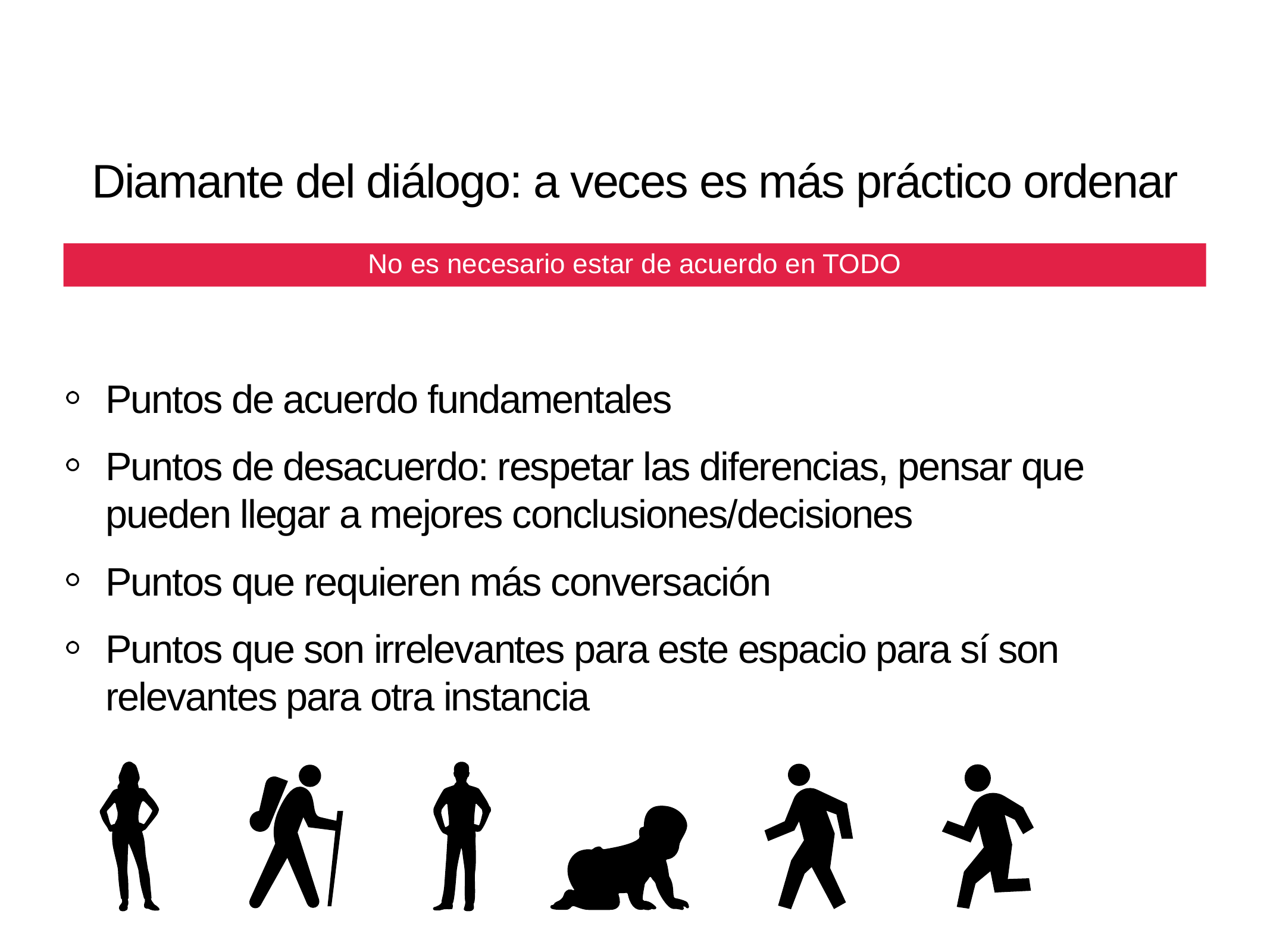

# Diamante del diálogo: a veces es más práctico ordenar
No es necesario estar de acuerdo en TODO
Puntos de acuerdo fundamentales
Puntos de desacuerdo: respetar las diferencias, pensar que pueden llegar a mejores conclusiones/decisiones
Puntos que requieren más conversación
Puntos que son irrelevantes para este espacio para sí son relevantes para otra instancia